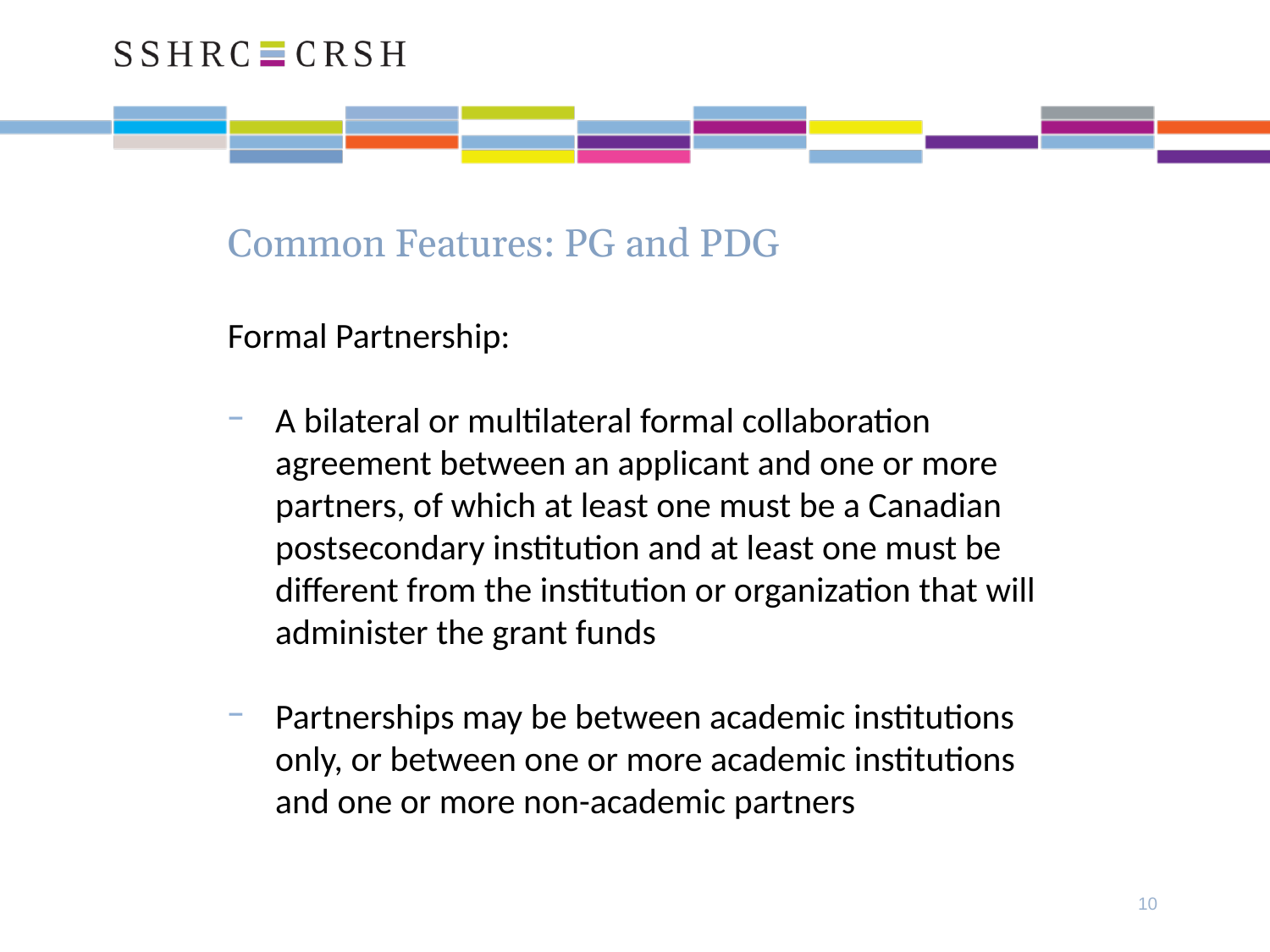

# Common Features: PG and PDG
Formal Partnership:
A bilateral or multilateral formal collaboration agreement between an applicant and one or more partners, of which at least one must be a Canadian postsecondary institution and at least one must be different from the institution or organization that will administer the grant funds
Partnerships may be between academic institutions only, or between one or more academic institutions and one or more non-academic partners

10